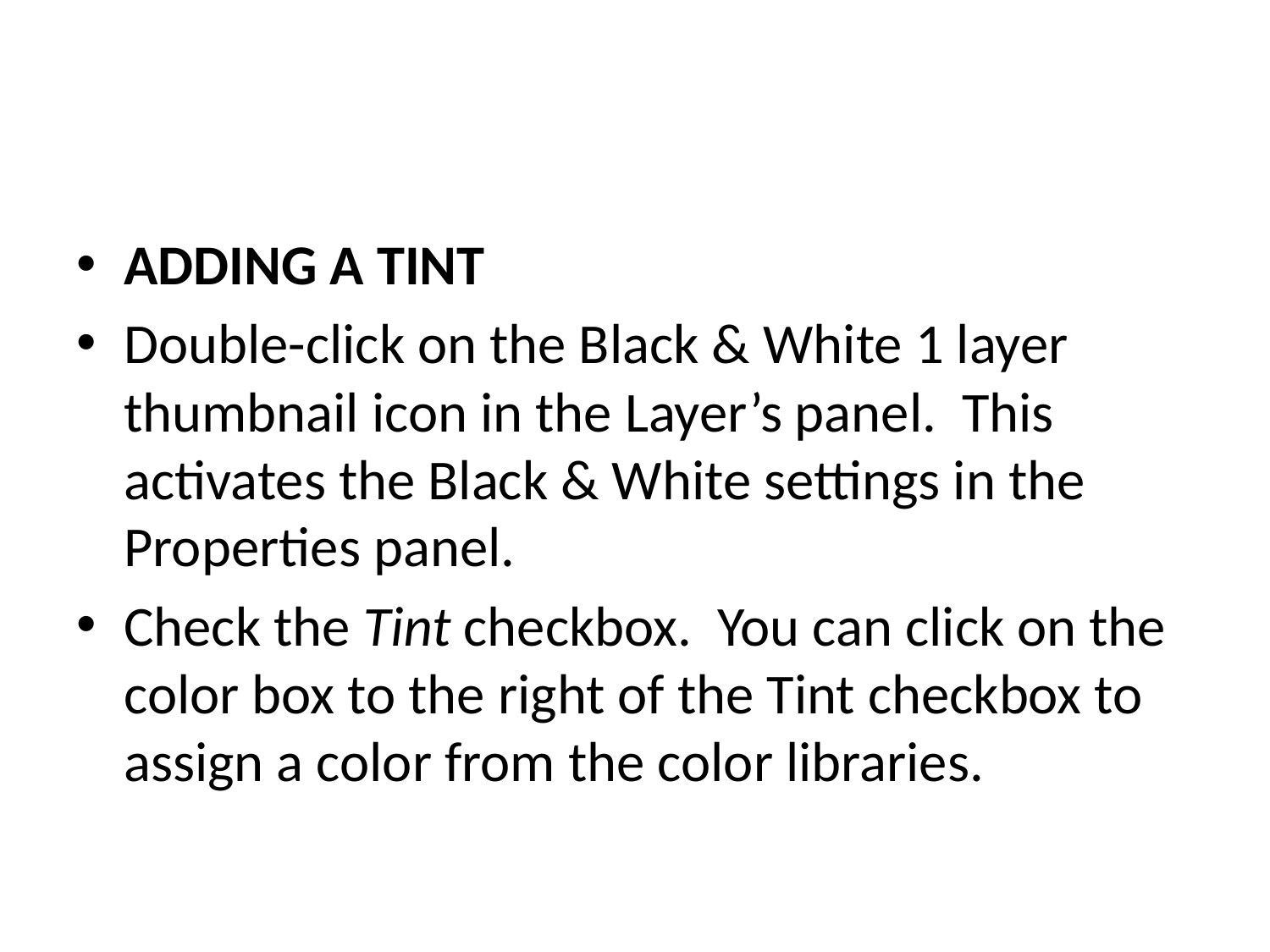

#
ADDING A TINT
Double-click on the Black & White 1 layer thumbnail icon in the Layer’s panel.  This activates the Black & White settings in the Properties panel.
Check the Tint checkbox.  You can click on the color box to the right of the Tint checkbox to assign a color from the color libraries.